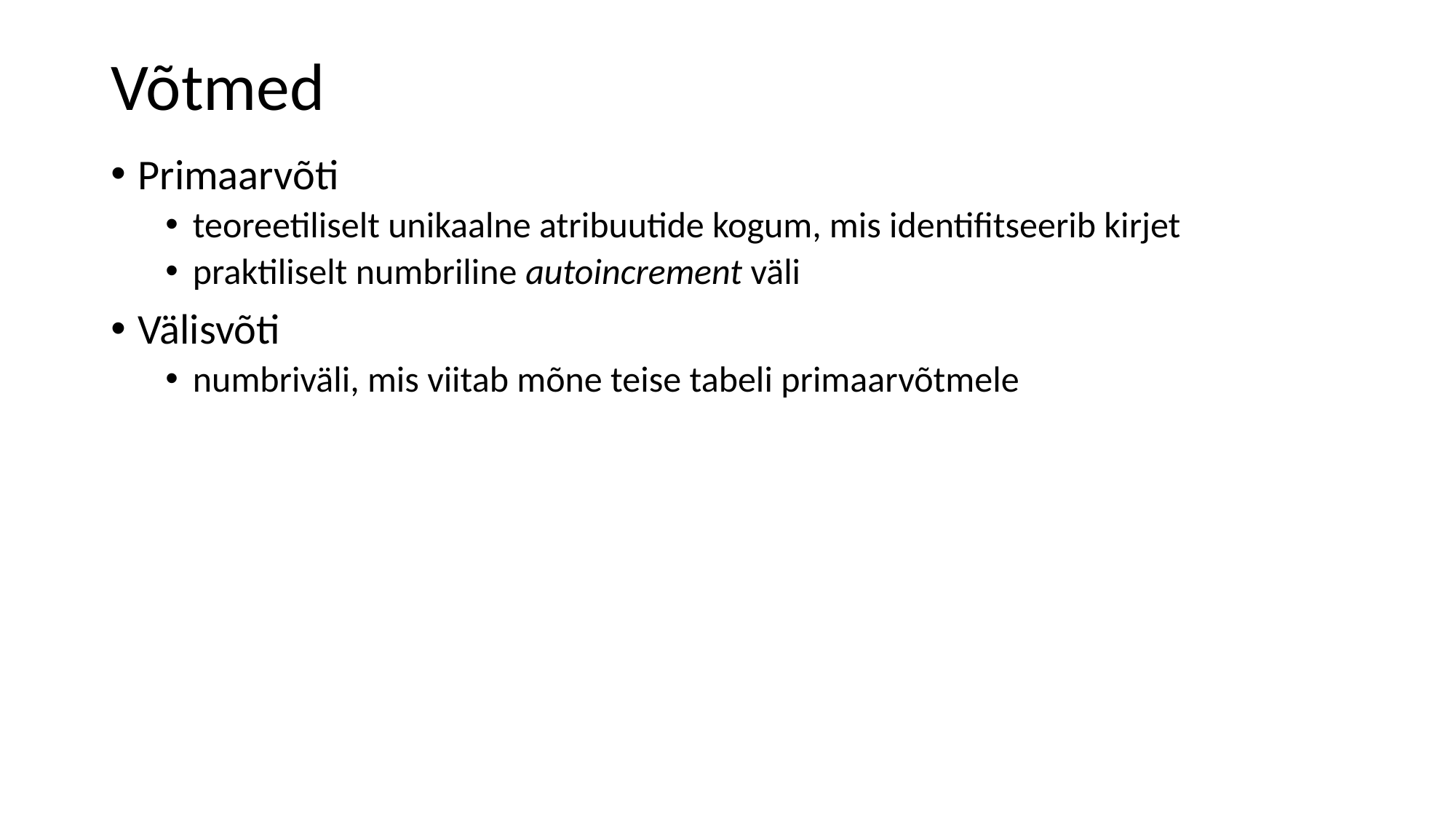

# Võtmed
Primaarvõti
teoreetiliselt unikaalne atribuutide kogum, mis identifitseerib kirjet
praktiliselt numbriline autoincrement väli
Välisvõti
numbriväli, mis viitab mõne teise tabeli primaarvõtmele